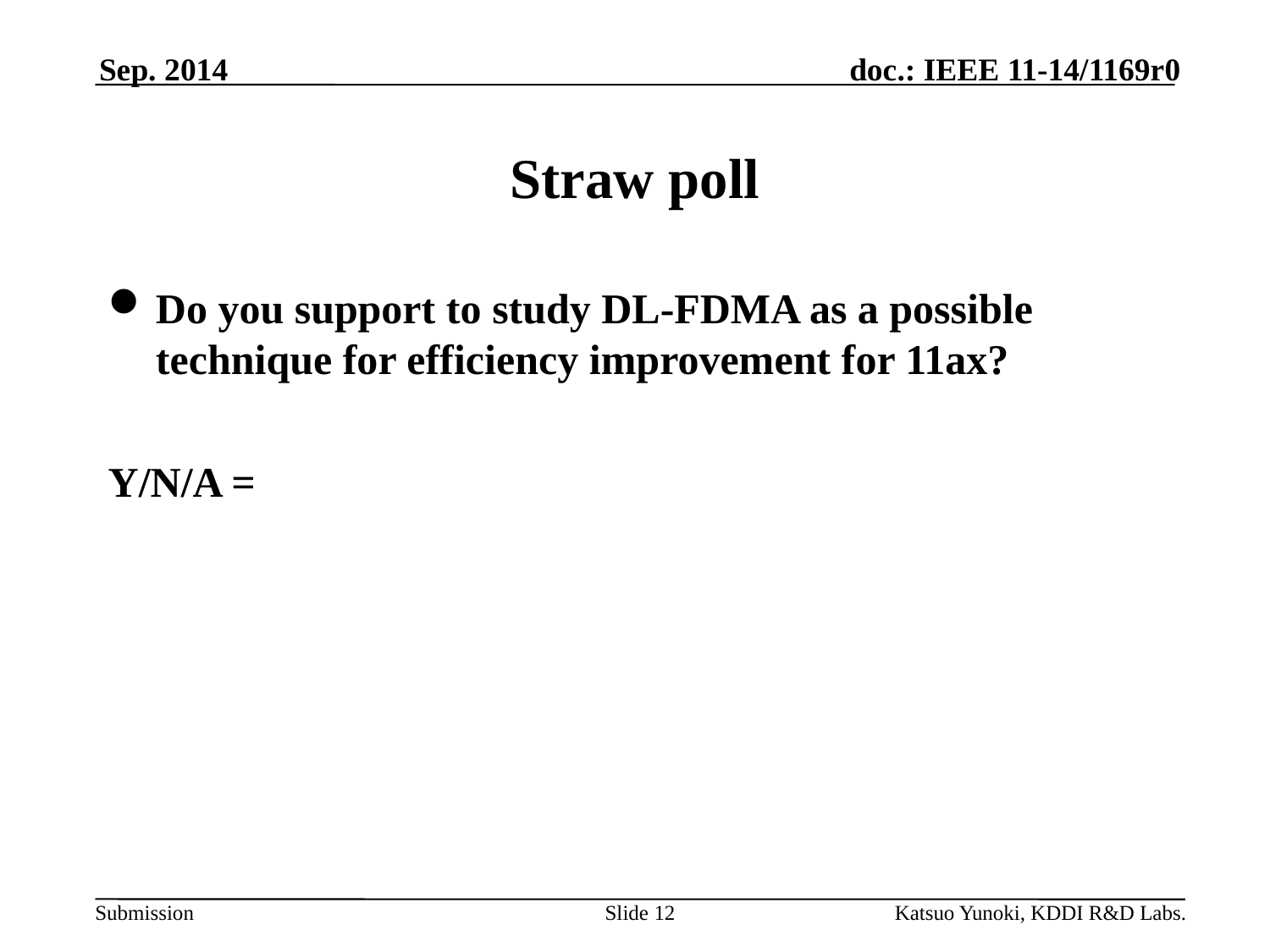

Sep. 2014
# Straw poll
Do you support to study DL-FDMA as a possible technique for efficiency improvement for 11ax?

Y/N/A =
Slide 12
Katsuo Yunoki, KDDI R&D Labs.